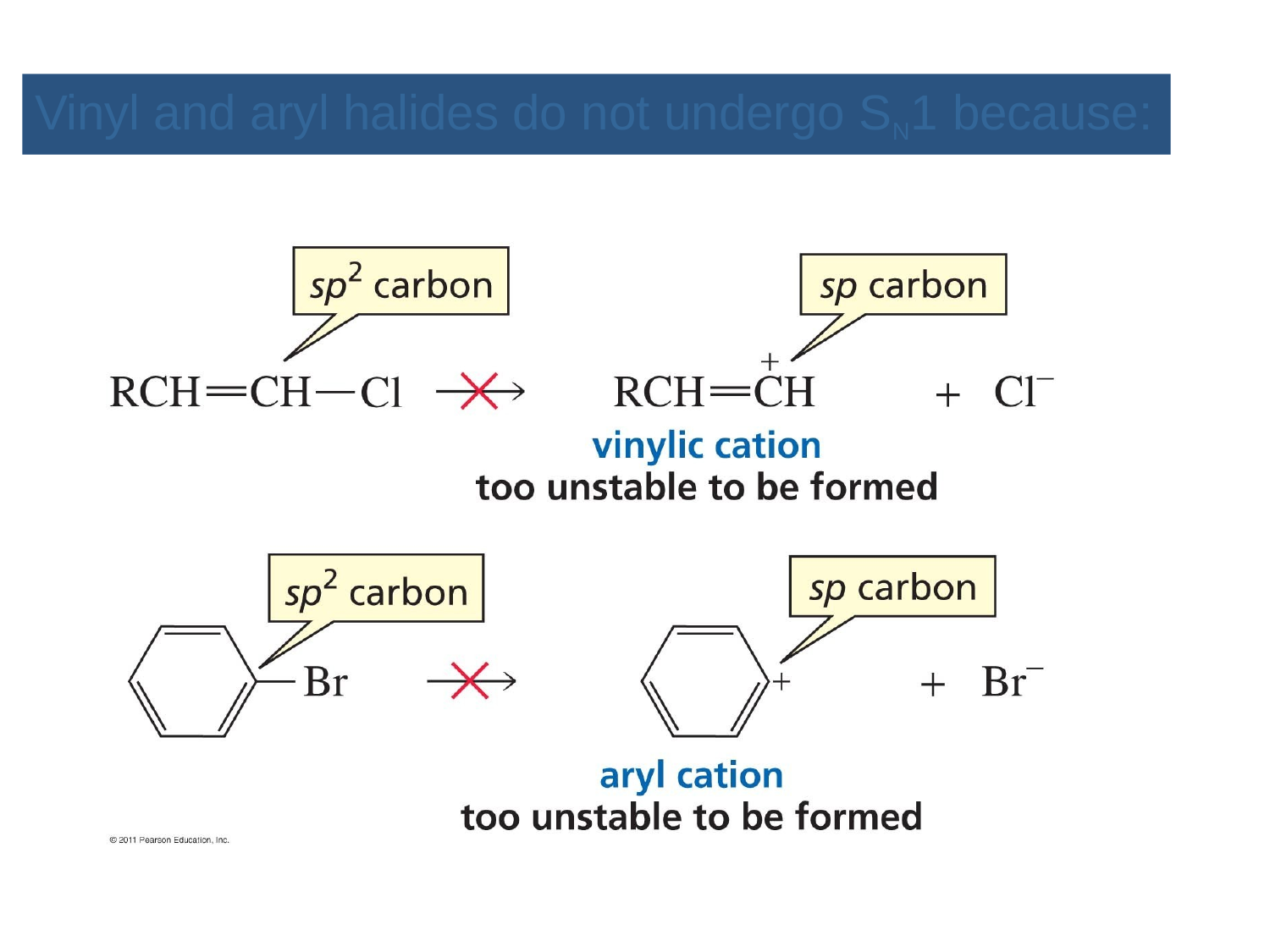

# Vinyl and aryl halides do not undergo SN1 because: